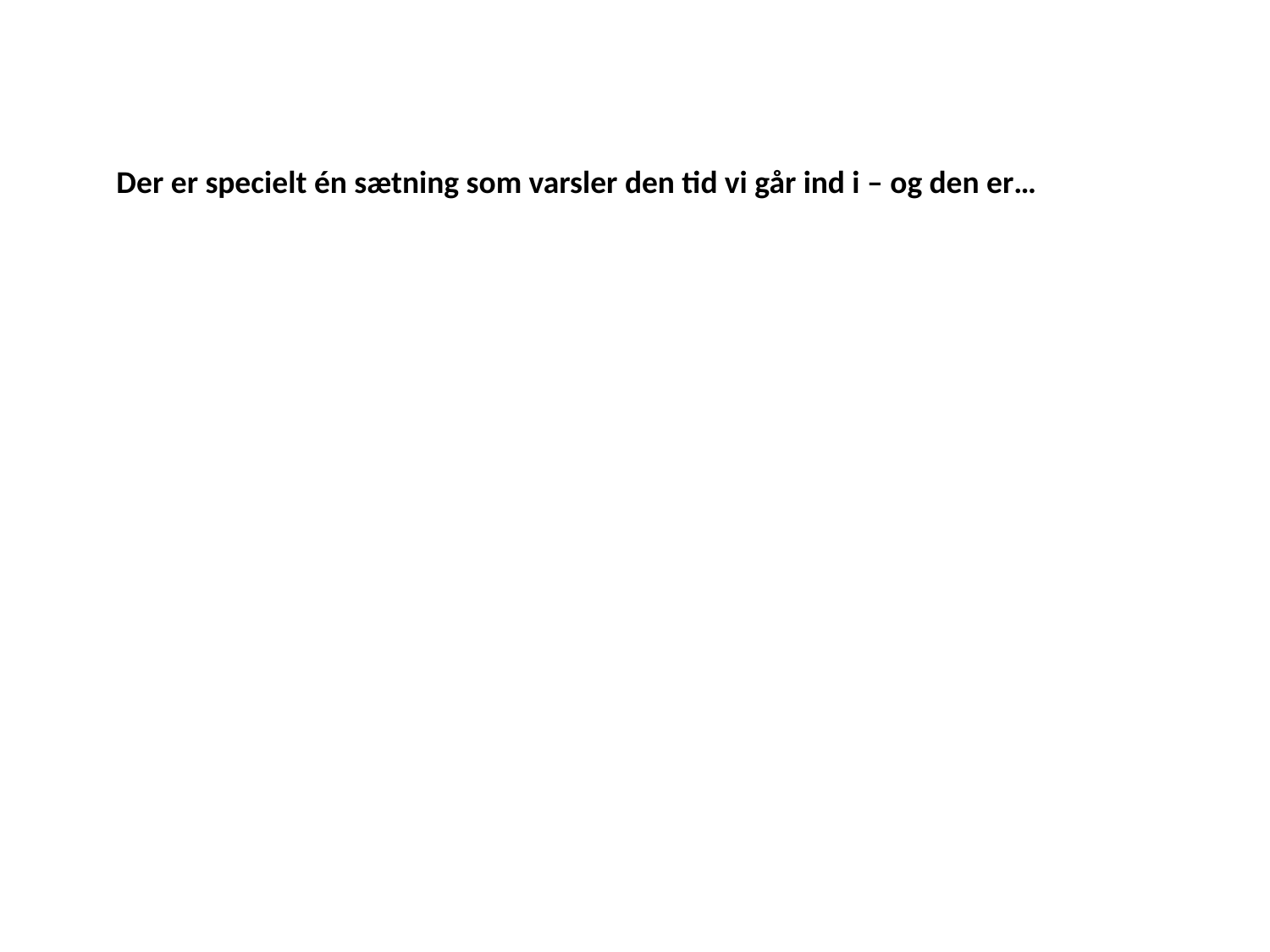

Der er specielt én sætning som varsler den tid vi går ind i – og den er…